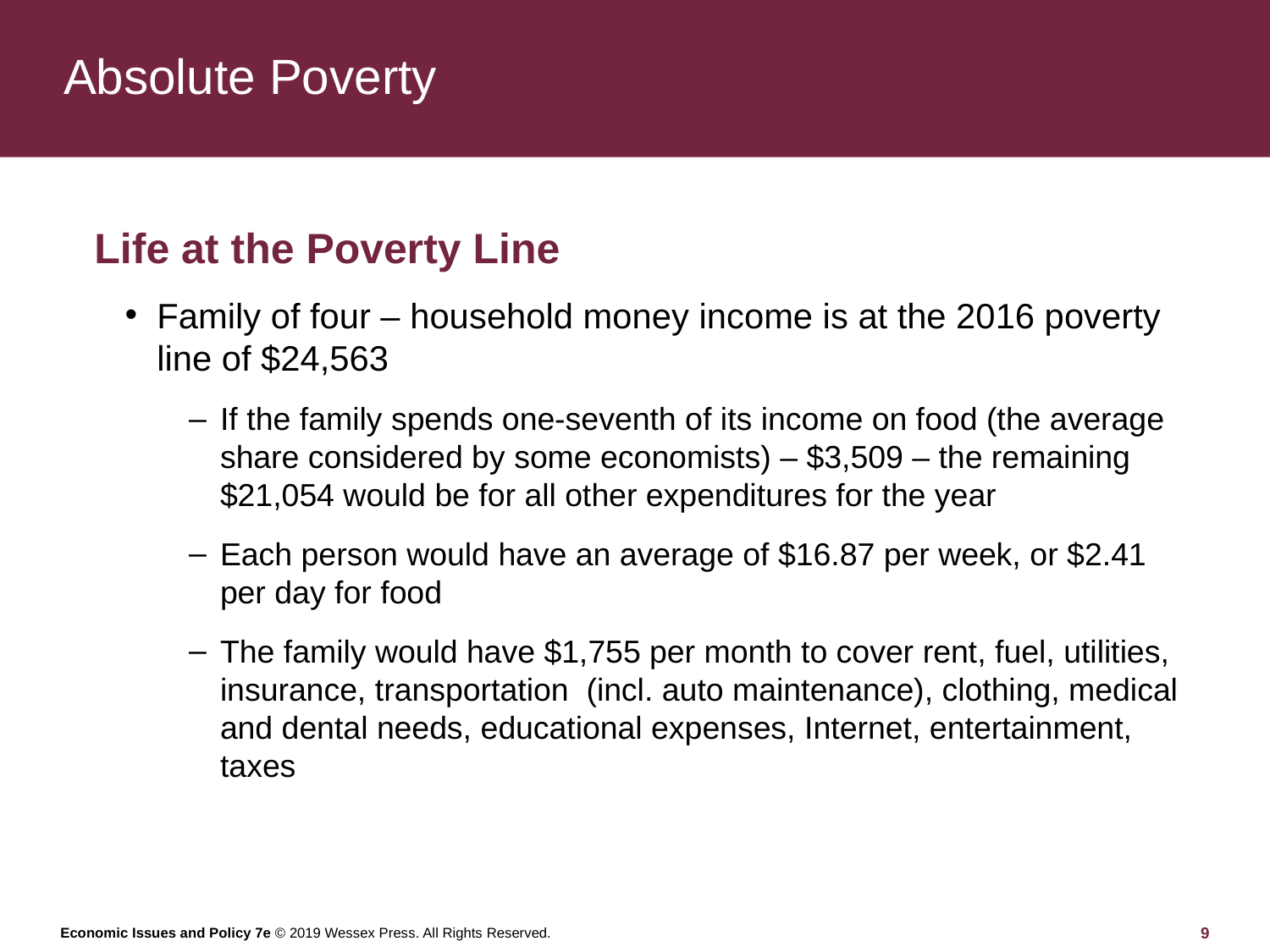

# Absolute Poverty
Life at the Poverty Line
Family of four – household money income is at the 2016 poverty line of $24,563
If the family spends one-seventh of its income on food (the average share considered by some economists) – $3,509 – the remaining $21,054 would be for all other expenditures for the year
Each person would have an average of $16.87 per week, or $2.41 per day for food
The family would have $1,755 per month to cover rent, fuel, utilities, insurance, transportation  (incl. auto maintenance), clothing, medical and dental needs, educational expenses, Internet, entertainment, taxes